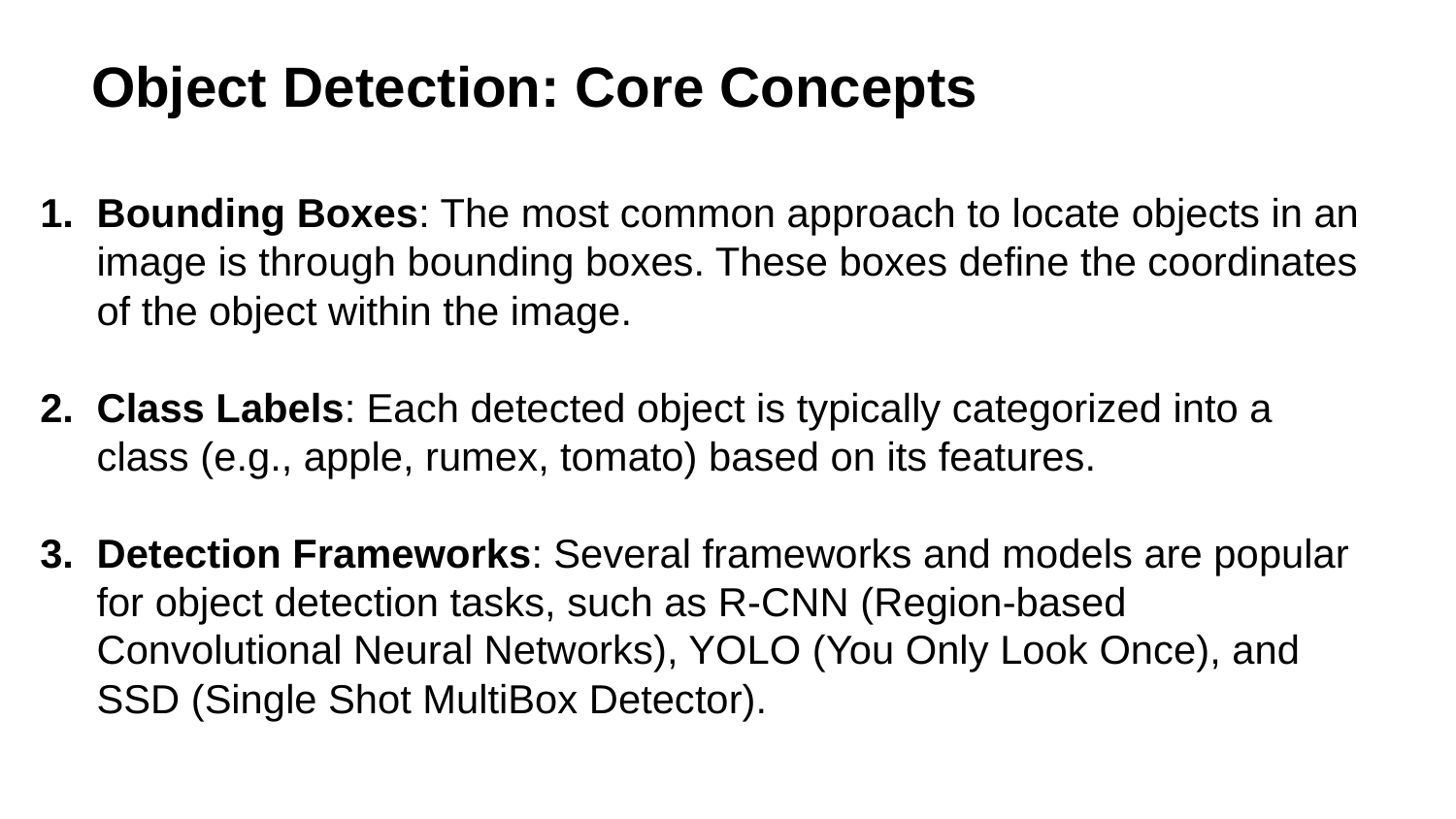

Object Detection: Core Concepts
Bounding Boxes: The most common approach to locate objects in an image is through bounding boxes. These boxes define the coordinates of the object within the image.

Class Labels: Each detected object is typically categorized into a class (e.g., apple, rumex, tomato) based on its features.

Detection Frameworks: Several frameworks and models are popular for object detection tasks, such as R-CNN (Region-based Convolutional Neural Networks), YOLO (You Only Look Once), and SSD (Single Shot MultiBox Detector).